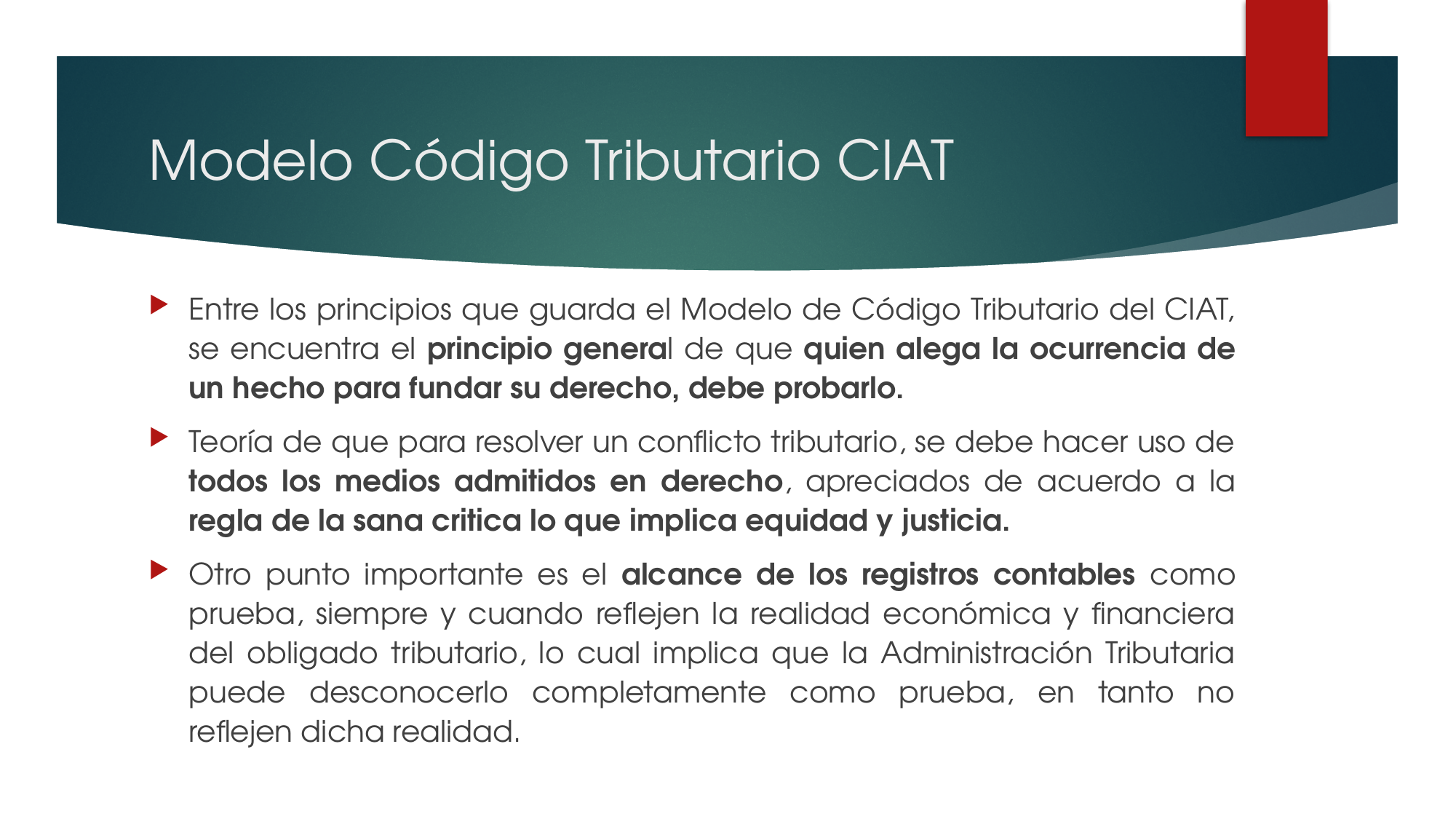

# Modelo Código Tributario CIAT
Entre los principios que guarda el Modelo de Código Tributario del CIAT, se encuentra el principio general de que quien alega la ocurrencia de un hecho para fundar su derecho, debe probarlo.
Teoría de que para resolver un conflicto tributario, se debe hacer uso de todos los medios admitidos en derecho, apreciados de acuerdo a la regla de la sana critica lo que implica equidad y justicia.
Otro punto importante es el alcance de los registros contables como prueba, siempre y cuando reflejen la realidad económica y financiera del obligado tributario, lo cual implica que la Administración Tributaria puede desconocerlo completamente como prueba, en tanto no reflejen dicha realidad.